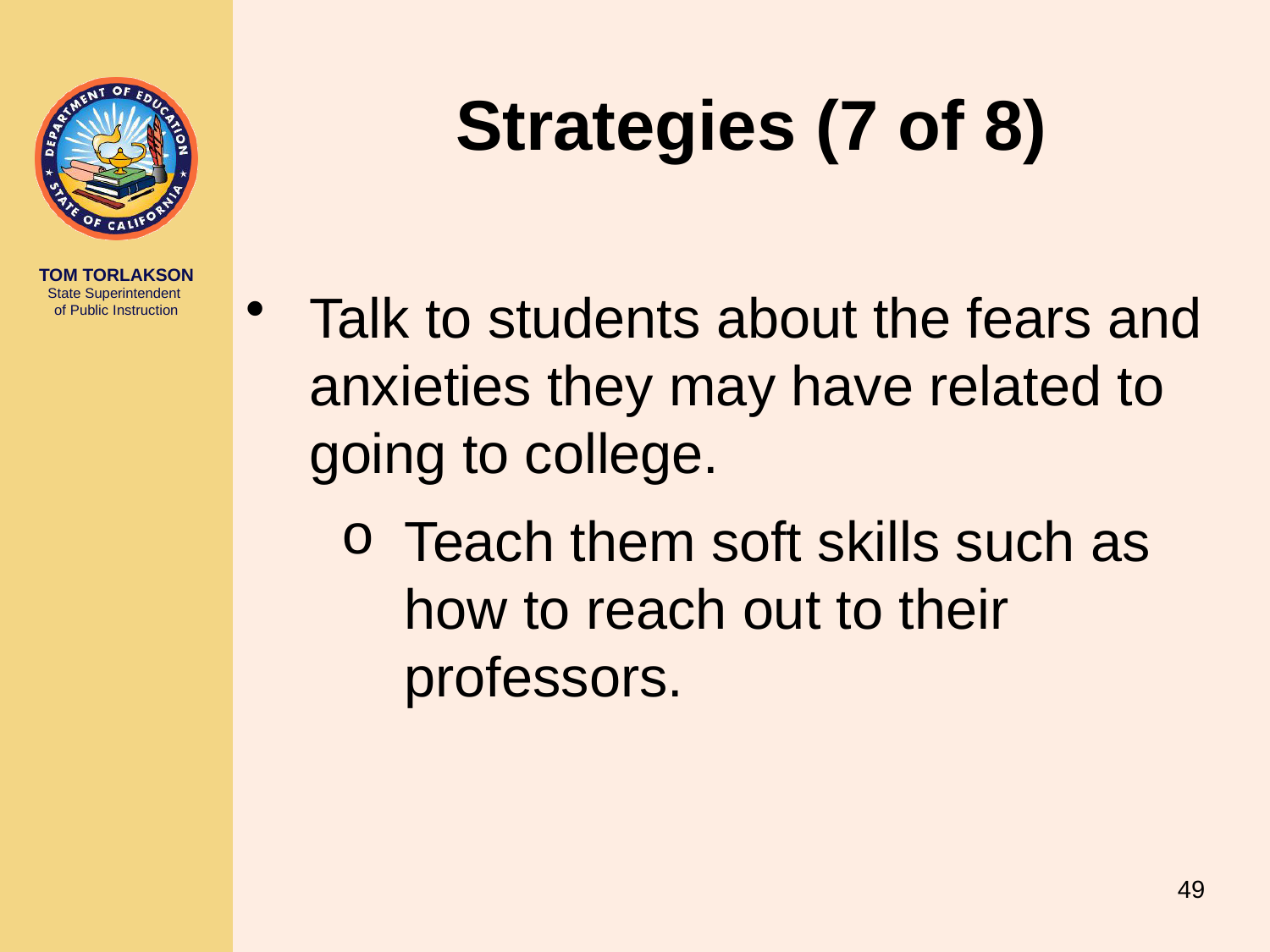

# Strategies (7 of 8)
Talk to students about the fears and anxieties they may have related to going to college.
Teach them soft skills such as how to reach out to their professors.
49